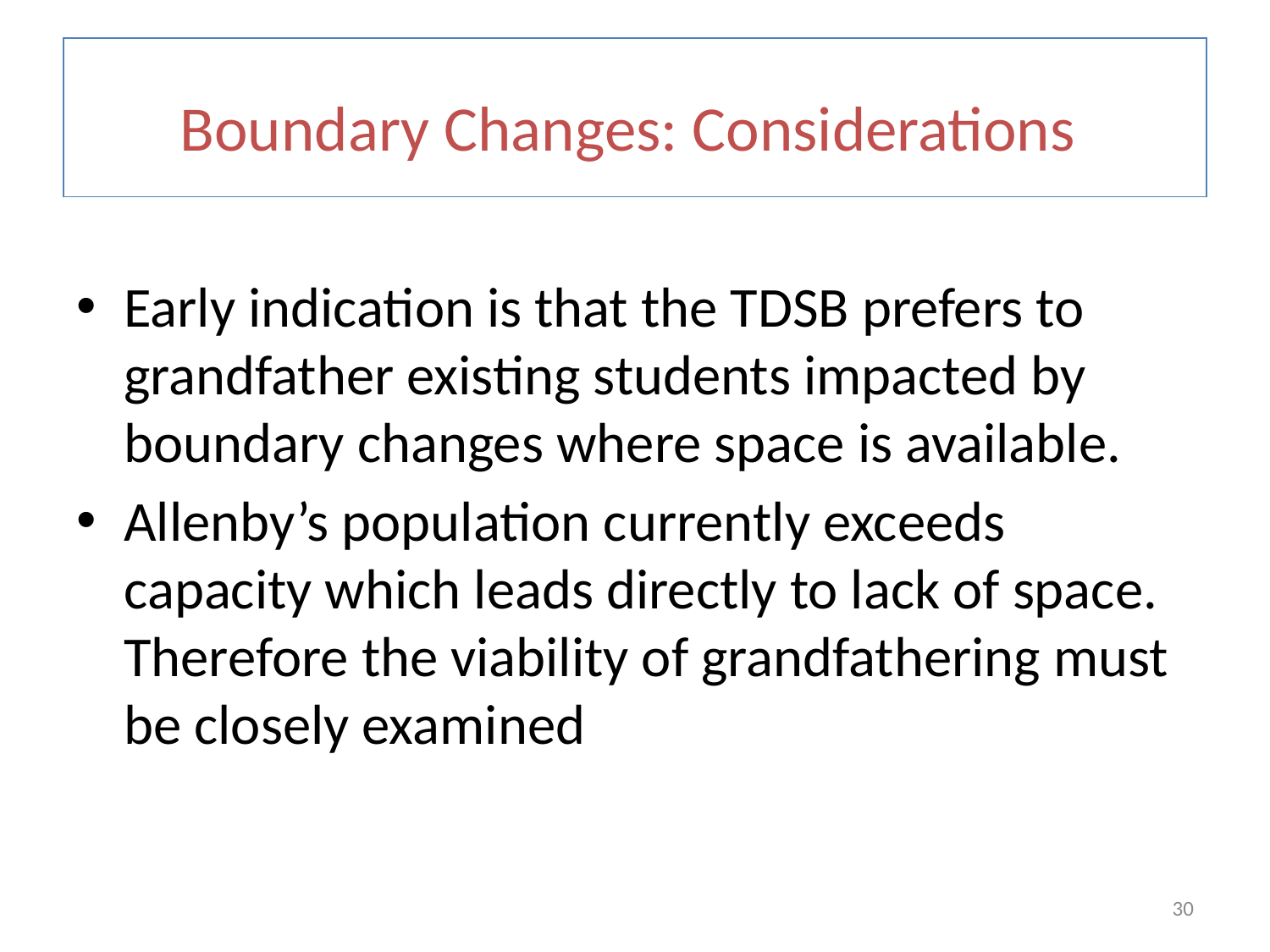

# Boundary Changes: Considerations
Early indication is that the TDSB prefers to grandfather existing students impacted by boundary changes where space is available.
Allenby’s population currently exceeds capacity which leads directly to lack of space. Therefore the viability of grandfathering must be closely examined

30